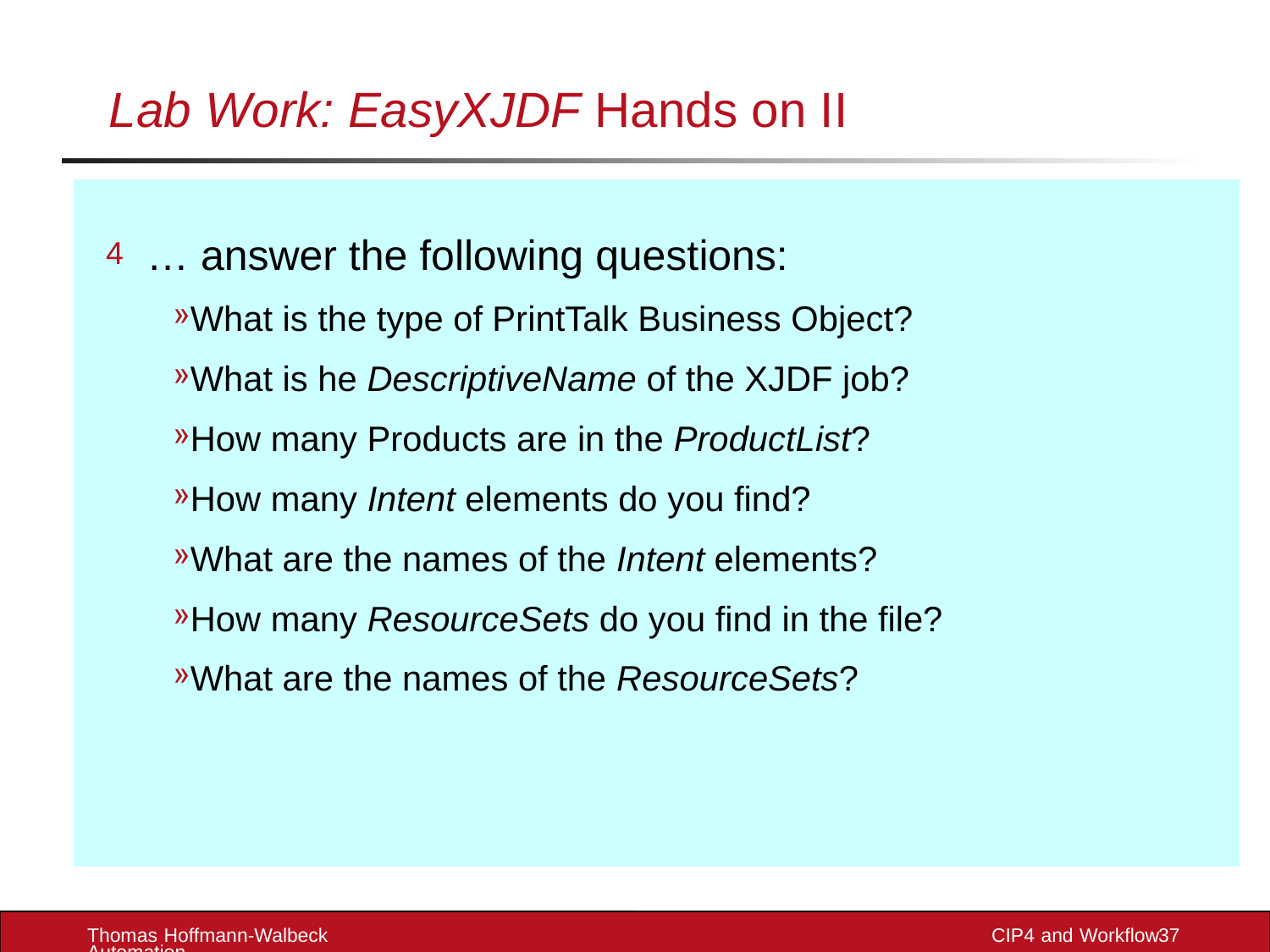

# Lab Work: EasyXJDF Hands on II

… answer the following questions:
What is the type of PrintTalk Business Object?
What is he DescriptiveName of the XJDF job?
How many Products are in the ProductList?
How many Intent elements do you find?
What are the names of the Intent elements?
How many ResourceSets do you find in the file?
What are the names of the ResourceSets?